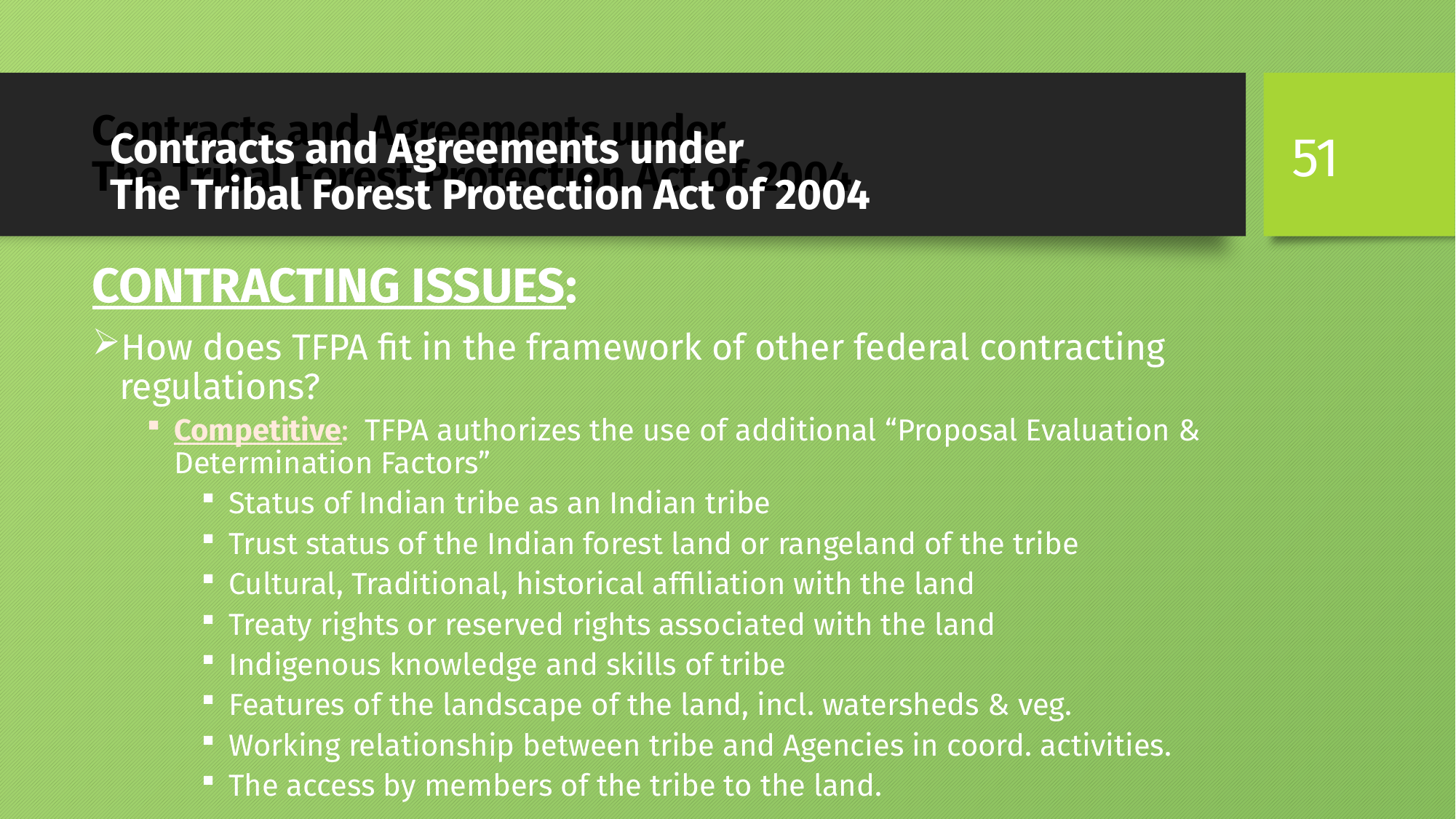

51
# Contracts and Agreements under The Tribal Forest Protection Act of 2004
Contracts and Agreements under
The Tribal Forest Protection Act of 2004
CONTRACTING ISSUES:
How does TFPA fit in the framework of other federal contracting regulations?
Competitive:  TFPA authorizes the use of additional “Proposal Evaluation & Determination Factors”
Status of Indian tribe as an Indian tribe
Trust status of the Indian forest land or rangeland of the tribe
Cultural, Traditional, historical affiliation with the land
Treaty rights or reserved rights associated with the land
Indigenous knowledge and skills of tribe
Features of the landscape of the land, incl. watersheds & veg.
Working relationship between tribe and Agencies in coord. activities.
The access by members of the tribe to the land.